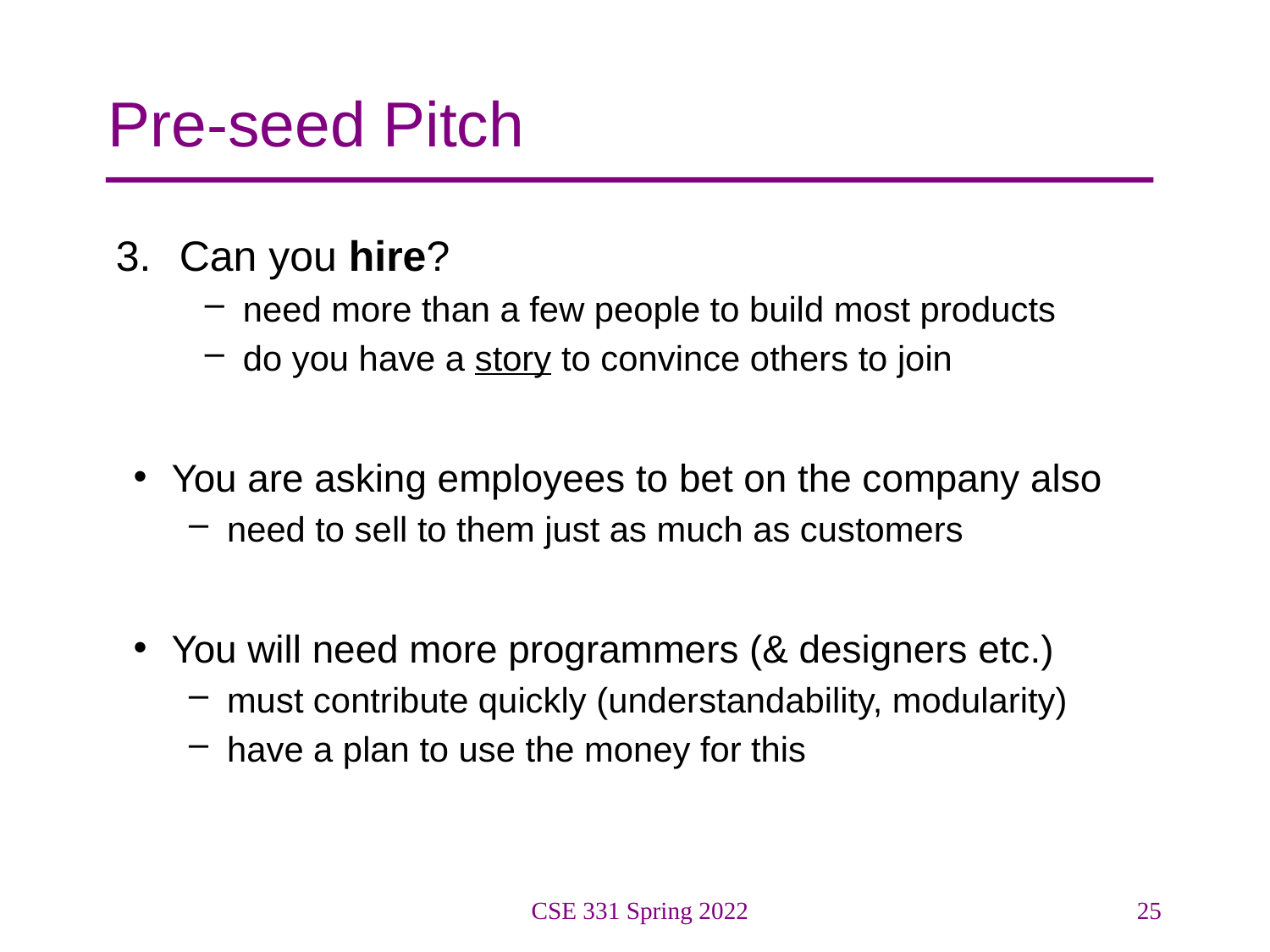

# Pre-seed Pitch
Can you hire?
need more than a few people to build most products
do you have a story to convince others to join

You are asking employees to bet on the company also
need to sell to them just as much as customers

You will need more programmers (& designers etc.)
must contribute quickly (understandability, modularity)
have a plan to use the money for this

CSE 331 Spring 2022
25